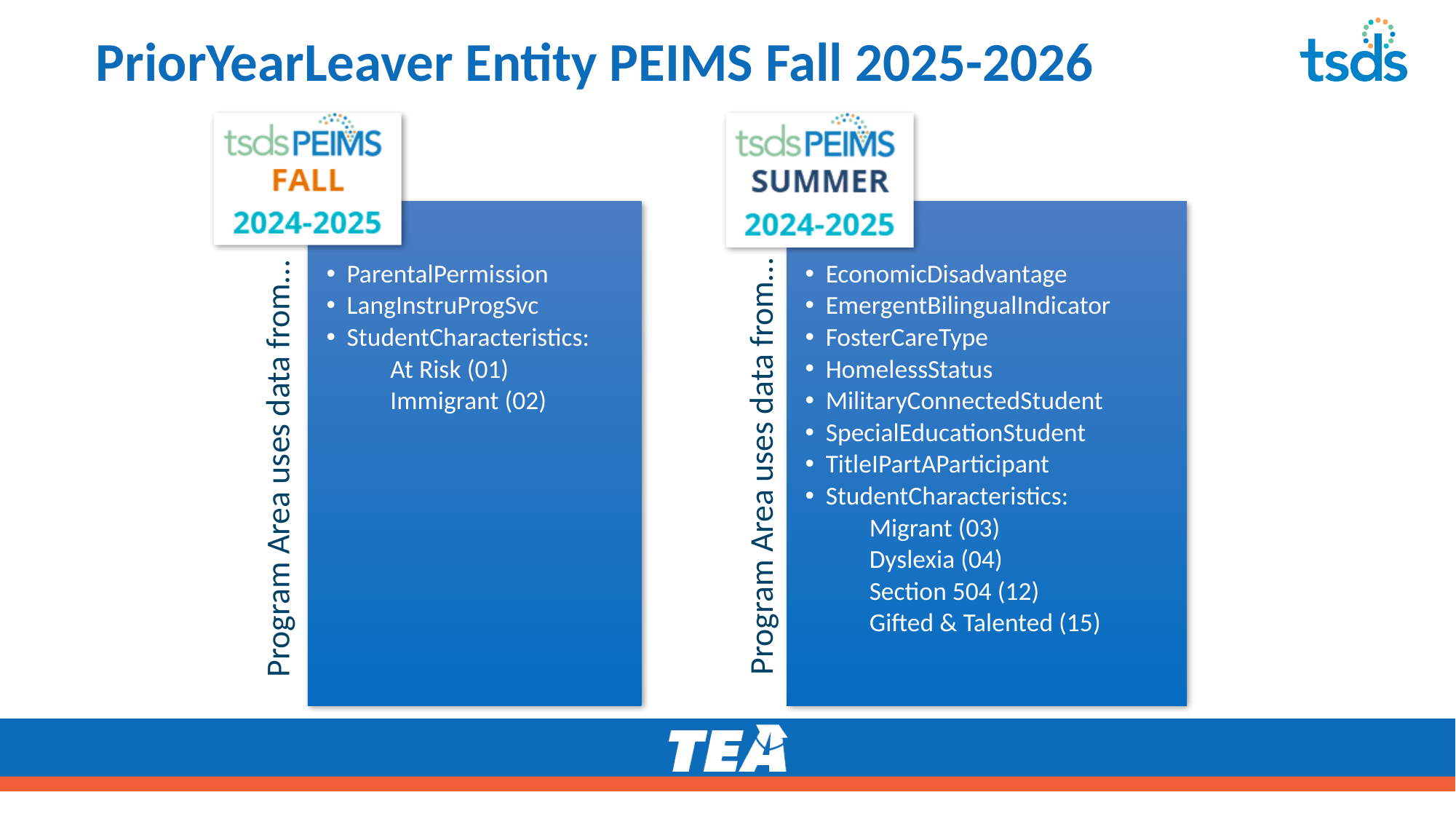

# PriorYearLeaver Entity PEIMS Fall 2025-2026
Program Area uses data from…
ParentalPermission
LangInstruProgSvc
StudentCharacteristics:
           At Risk (01)
           Immigrant (02)
Program Area uses data from…
EconomicDisadvantage
EmergentBilingualIndicator
FosterCareType
HomelessStatus
MilitaryConnectedStudent
SpecialEducationStudent
TitleIPartAParticipant
StudentCharacteristics:
           Migrant (03)
           Dyslexia (04)
           Section 504 (12)
           Gifted & Talented (15)